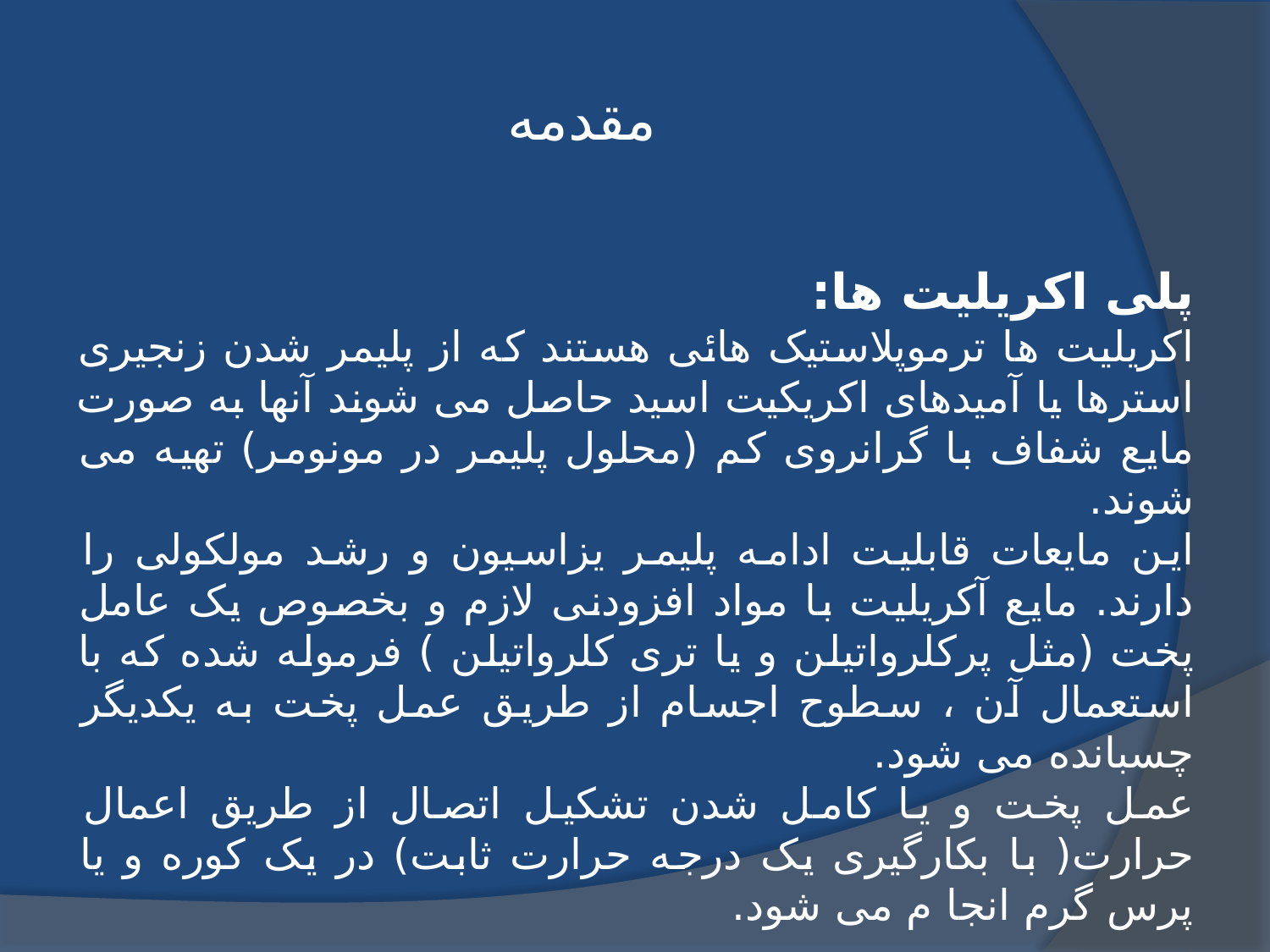

# مقدمه
پلی اکریلیت ها:
اکریلیت ها ترموپلاستیک هائی هستند که از پلیمر شدن زنجیری استرها یا آمیدهای اکریکیت اسید حاصل می شوند آنها به صورت مایع شفاف با گرانروی کم (محلول پلیمر در مونومر) تهیه می شوند.
این مایعات قابلیت ادامه پلیمر یزاسیون و رشد مولکولی را دارند. مایع آکریلیت با مواد افزودنی لازم و بخصوص یک عامل پخت (مثل پرکلرواتیلن و یا تری کلرواتیلن ) فرموله شده که با استعمال آن ، سطوح اجسام از طریق عمل پخت به یکدیگر چسبانده می شود.
عمل پخت و یا کامل شدن تشکیل اتصال از طریق اعمال حرارت( با بکارگیری یک درجه حرارت ثابت) در یک کوره و یا پرس گرم انجا م می شود.